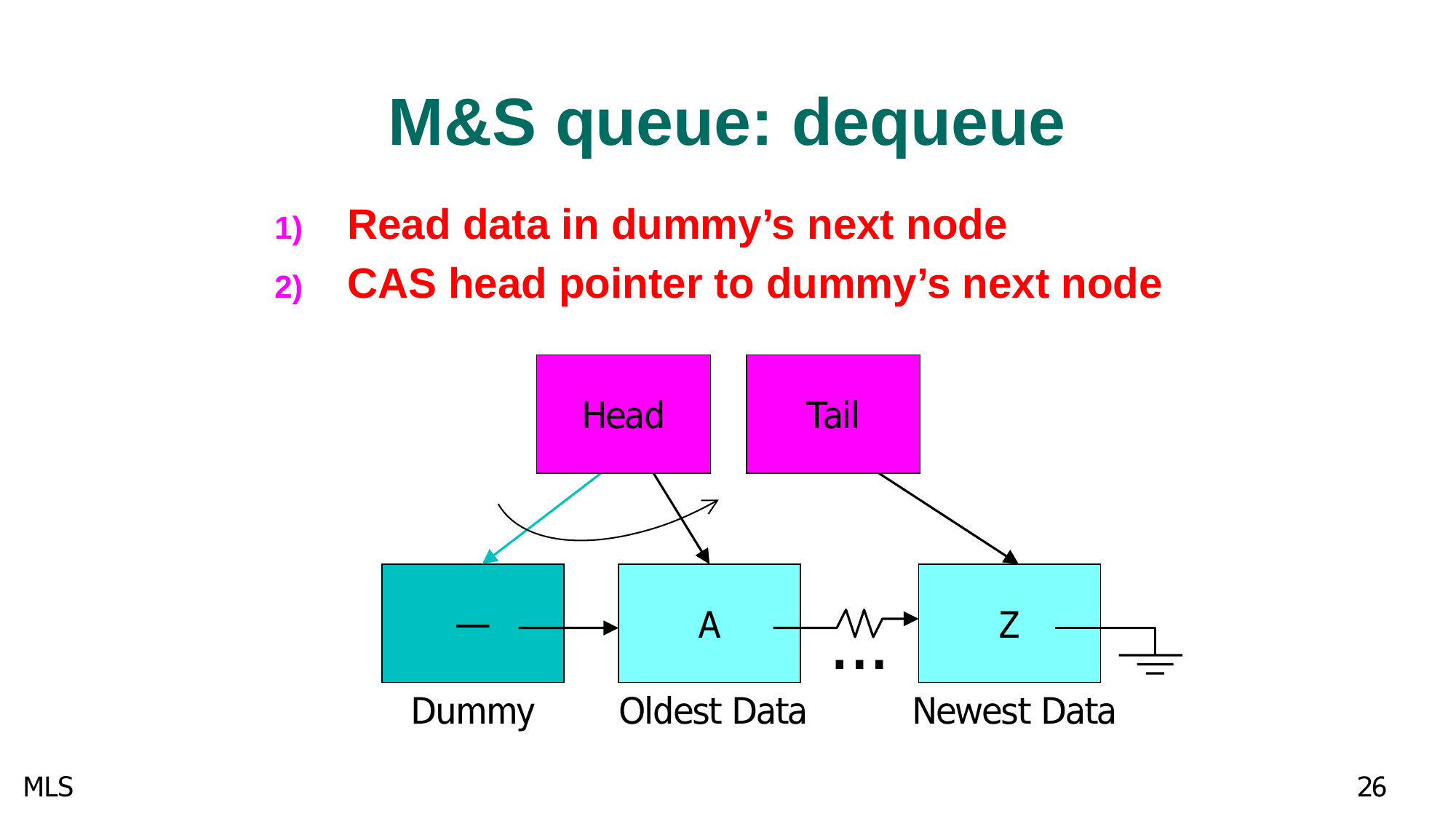

# M&S queue: dequeue
Read data in dummy’s next node
CAS head pointer to dummy’s next node

Head
Tail

—
A
Z
…

Dummy
Oldest Data
Newest Data